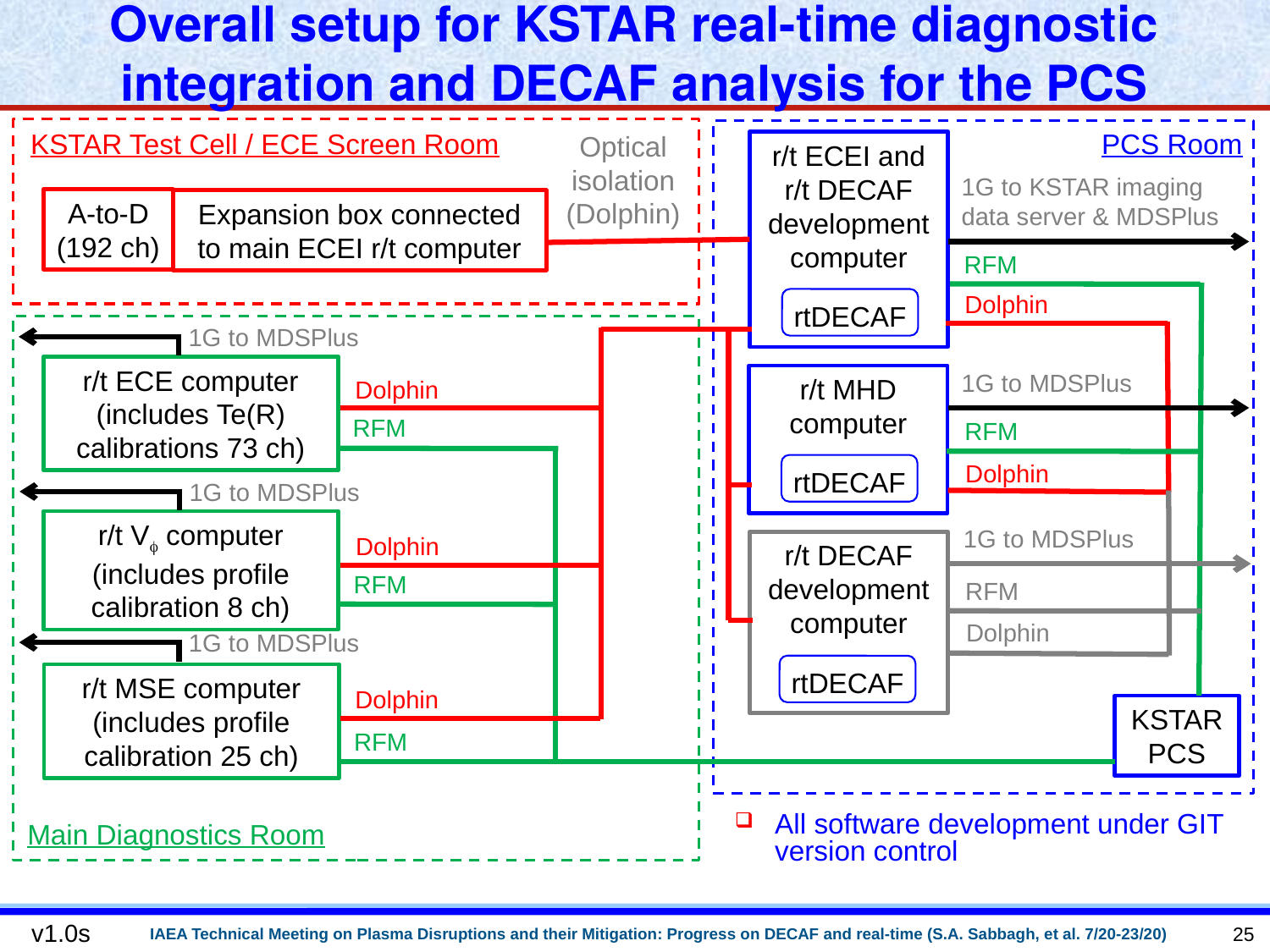

# Overall setup for KSTAR real-time diagnostic integration and DECAF analysis for the PCS

KSTAR Test Cell / ECE Screen Room
PCS Room

Optical isolation
(Dolphin)
r/t ECEI and r/t DECAF development computer

1G to KSTAR imaging data server & MDSPlus
A-to-D (192 ch)
Expansion box connected to main ECEI r/t computer
RFM
Dolphin

rtDECAF
1G to MDSPlus

r/t ECE computer (includes Te(R) calibrations 73 ch)
1G to MDSPlus
r/t MHD computer

Dolphin
RFM
RFM
Dolphin

rtDECAF
1G to MDSPlus
r/t Vφ computer (includes profile calibration 8 ch)
1G to MDSPlus
Dolphin
r/t DECAF development computer

RFM
RFM
Dolphin
1G to MDSPlus

rtDECAF
r/t MSE computer (includes profile calibration 25 ch)
Dolphin
KSTAR PCS
RFM
All software development under GIT version control
Main Diagnostics Room
v1.0s